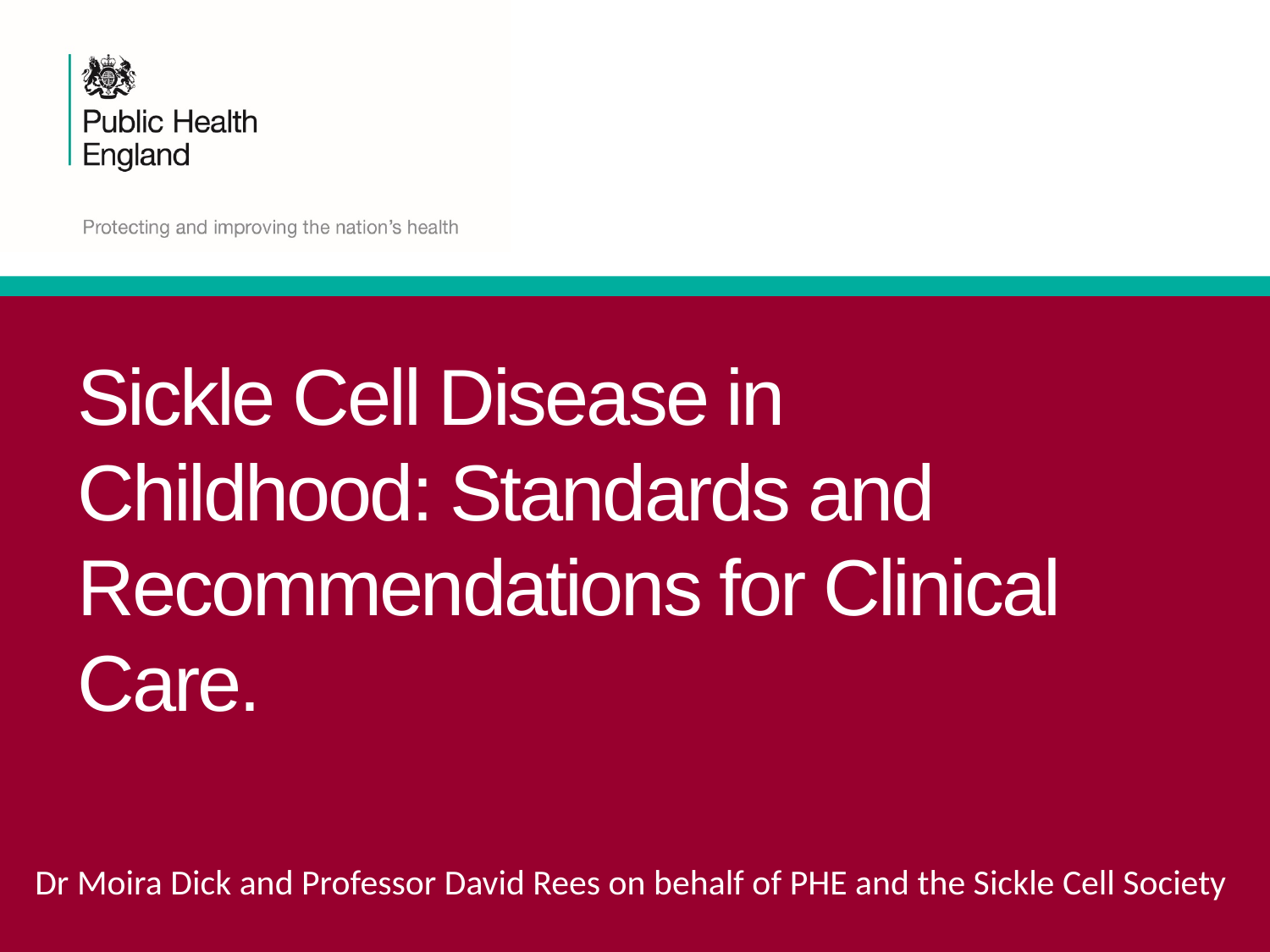

# Sickle Cell Disease in Childhood: Standards and Recommendations for Clinical Care.

Dr Moira Dick and Professor David Rees on behalf of PHE and the Sickle Cell Society